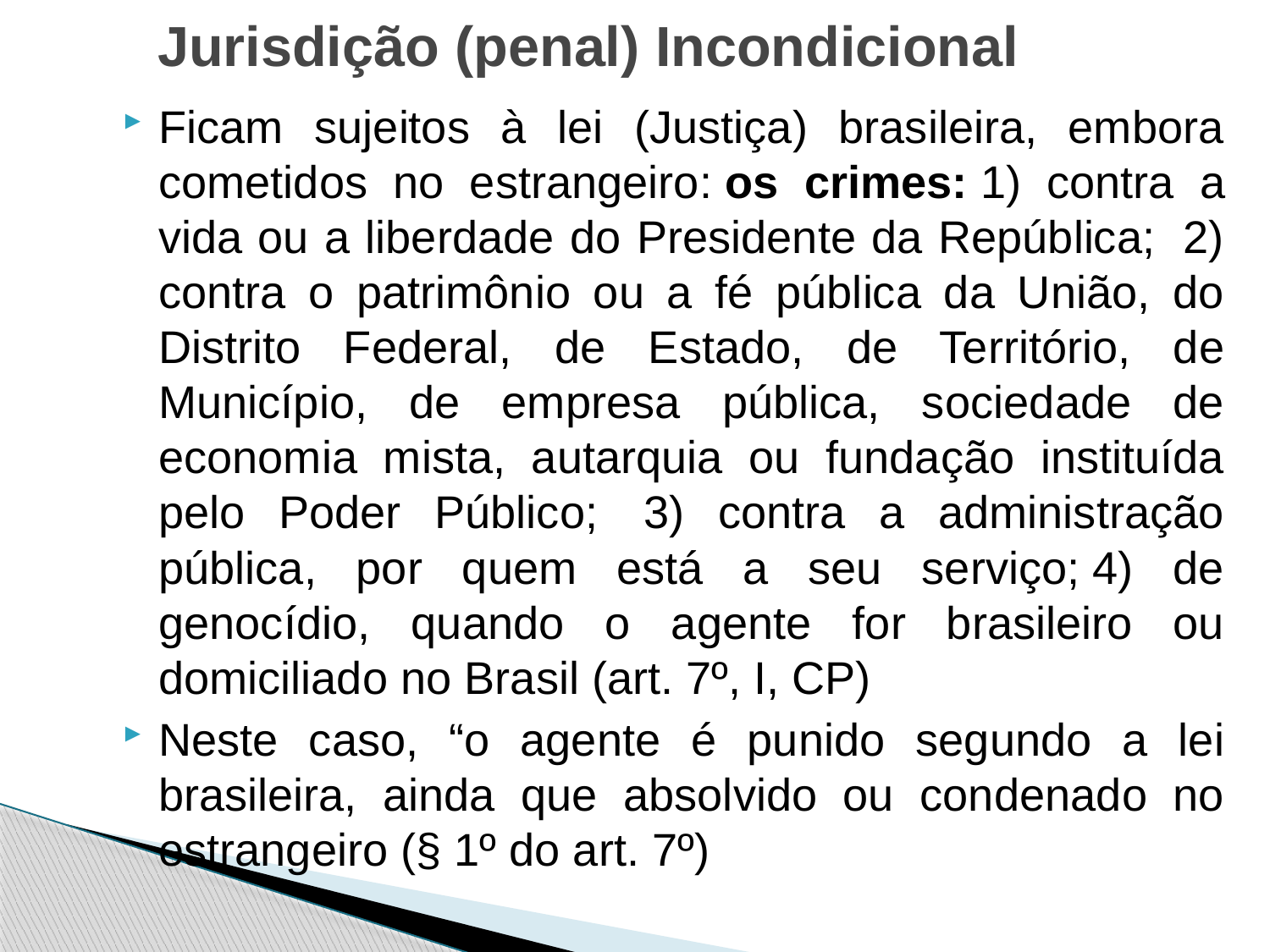

# Jurisdição (penal) Incondicional
Ficam sujeitos à lei (Justiça) brasileira, embora cometidos no estrangeiro: os crimes: 1) contra a vida ou a liberdade do Presidente da República;  2) contra o patrimônio ou a fé pública da União, do Distrito Federal, de Estado, de Território, de Município, de empresa pública, sociedade de economia mista, autarquia ou fundação instituída pelo Poder Público;  3) contra a administração pública, por quem está a seu serviço; 4) de genocídio, quando o agente for brasileiro ou domiciliado no Brasil (art. 7º, I, CP)
Neste caso, “o agente é punido segundo a lei brasileira, ainda que absolvido ou condenado no estrangeiro (§ 1º do art. 7º)